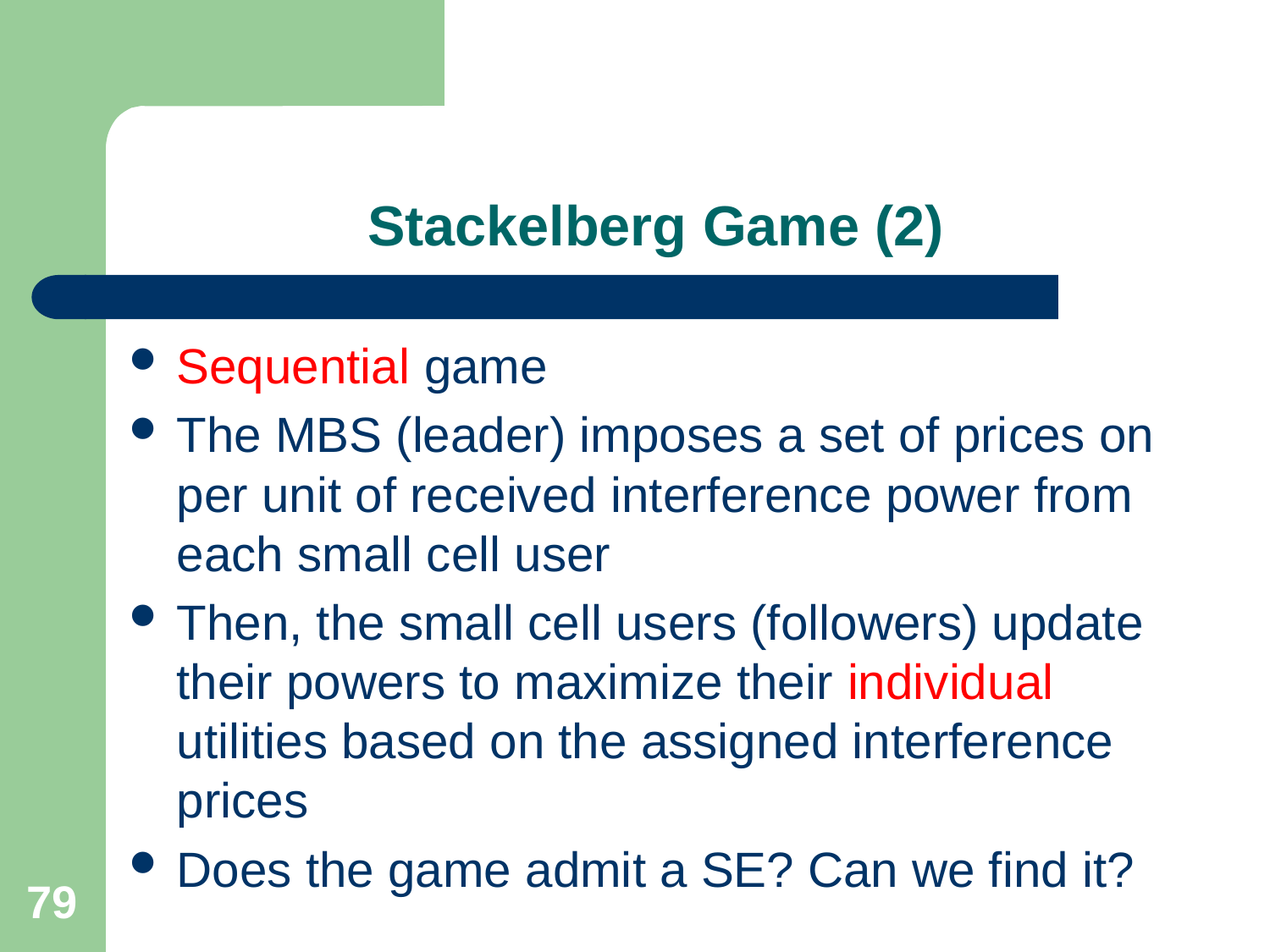

# Stackelberg Game (2)
Sequential game
The MBS (leader) imposes a set of prices on per unit of received interference power from each small cell user
Then, the small cell users (followers) update their powers to maximize their individual utilities based on the assigned interference prices
Does the game admit a SE? Can we find it?
79